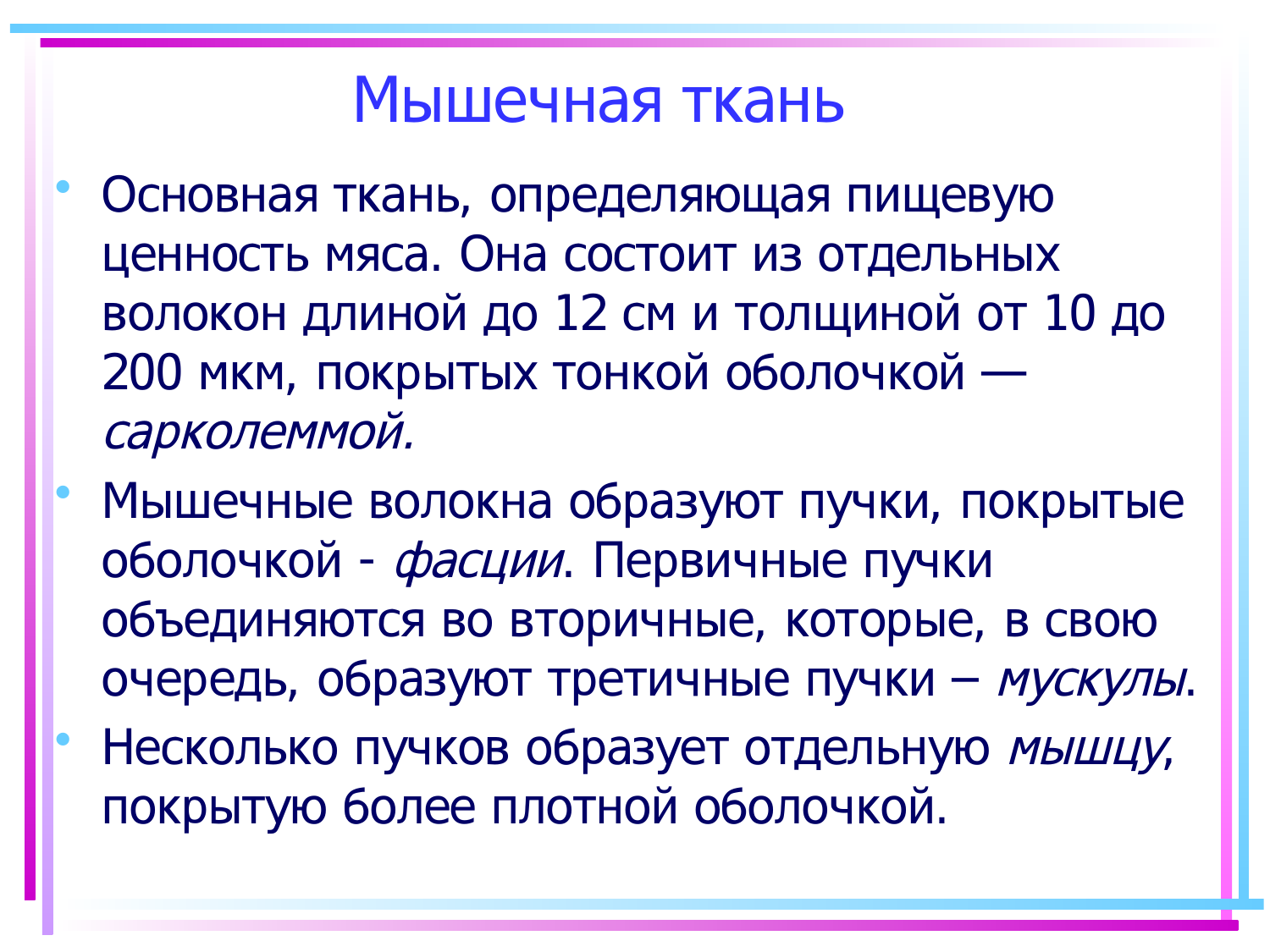

# Мышечная ткань
Основная ткань, определяющая пищевую ценность мяса. Она состоит из отдельных волокон длиной до 12 см и толщиной от 10 до 200 мкм, покрытых тонкой оболочкой — сарколеммой.
Мышечные волокна образуют пучки, покрытые оболочкой - фасции. Первичные пучки объединяются во вторичные, которые, в свою очередь, образуют третичные пучки – мускулы.
Несколько пучков образует отдельную мышцу, покрытую более плотной оболочкой.